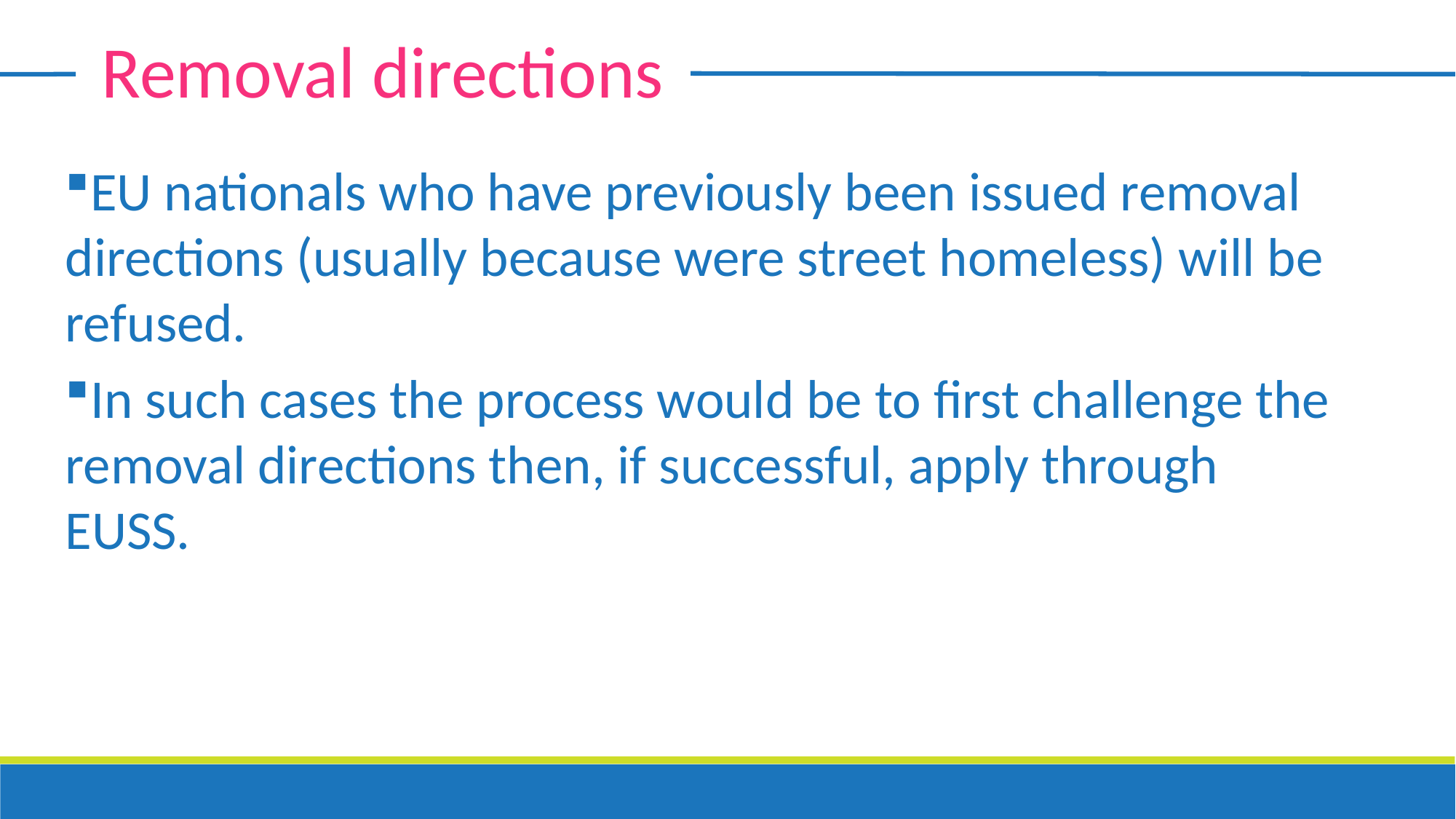

Removal directions
EU nationals who have previously been issued removal directions (usually because were street homeless) will be refused.
In such cases the process would be to first challenge the removal directions then, if successful, apply through EUSS.